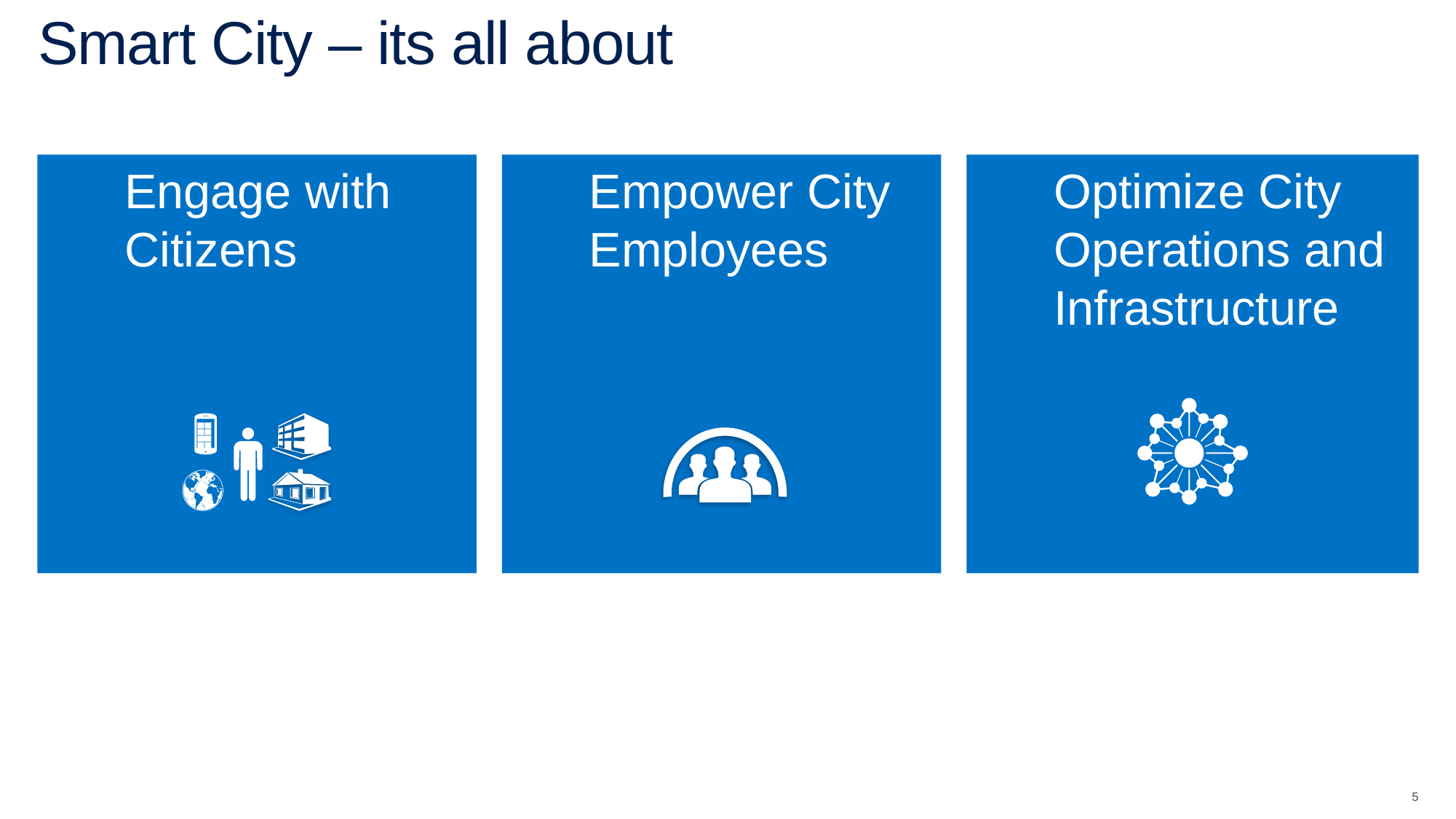

# Smart City – its all about
Engage with Citizens
Empower City Employees
Optimize City Operations and Infrastructure

5